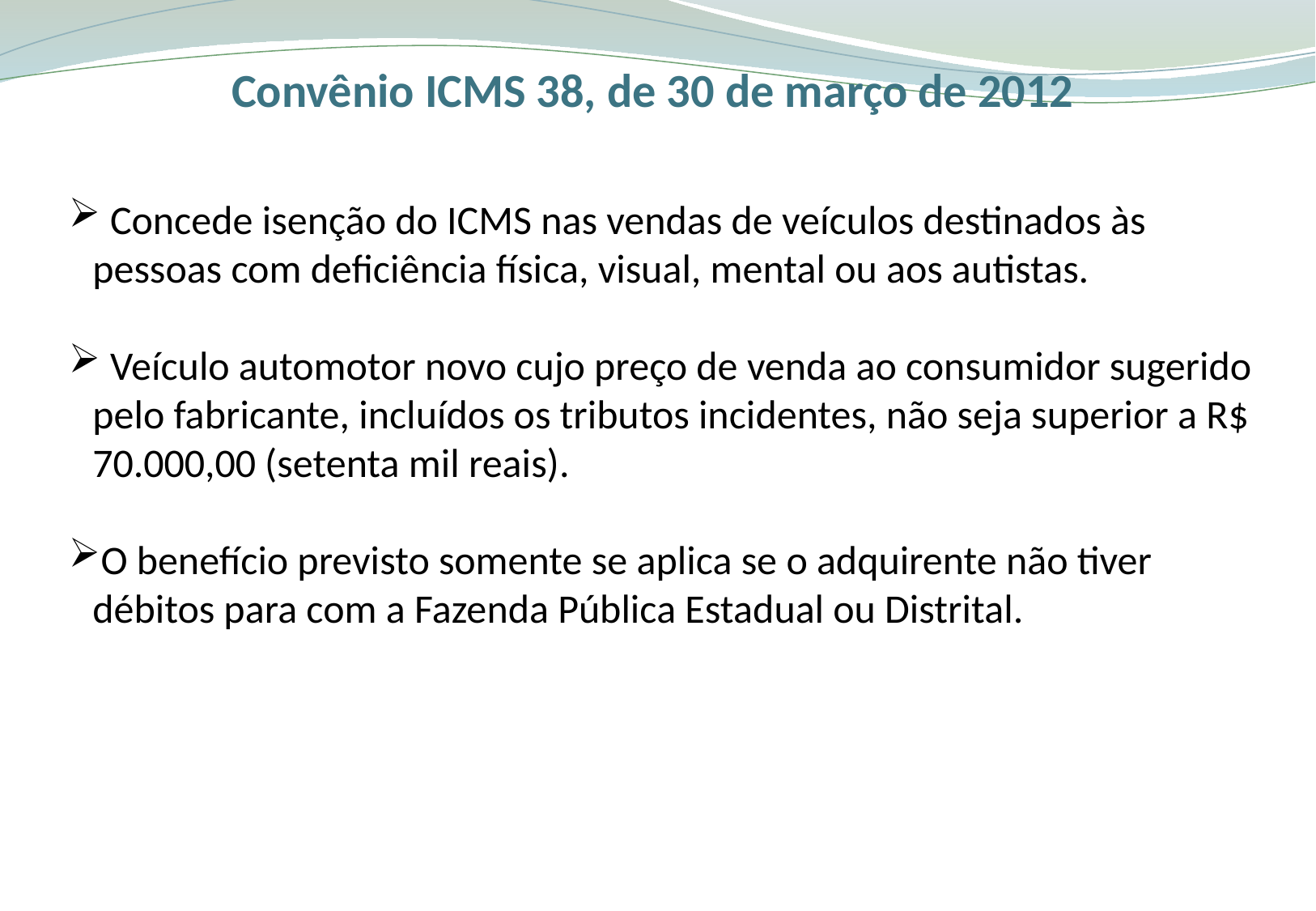

Convênio ICMS 38, de 30 de março de 2012
 Concede isenção do ICMS nas vendas de veículos destinados às pessoas com deficiência física, visual, mental ou aos autistas.

 Veículo automotor novo cujo preço de venda ao consumidor sugerido pelo fabricante, incluídos os tributos incidentes, não seja superior a R$ 70.000,00 (setenta mil reais).

O benefício previsto somente se aplica se o adquirente não tiver débitos para com a Fazenda Pública Estadual ou Distrital.